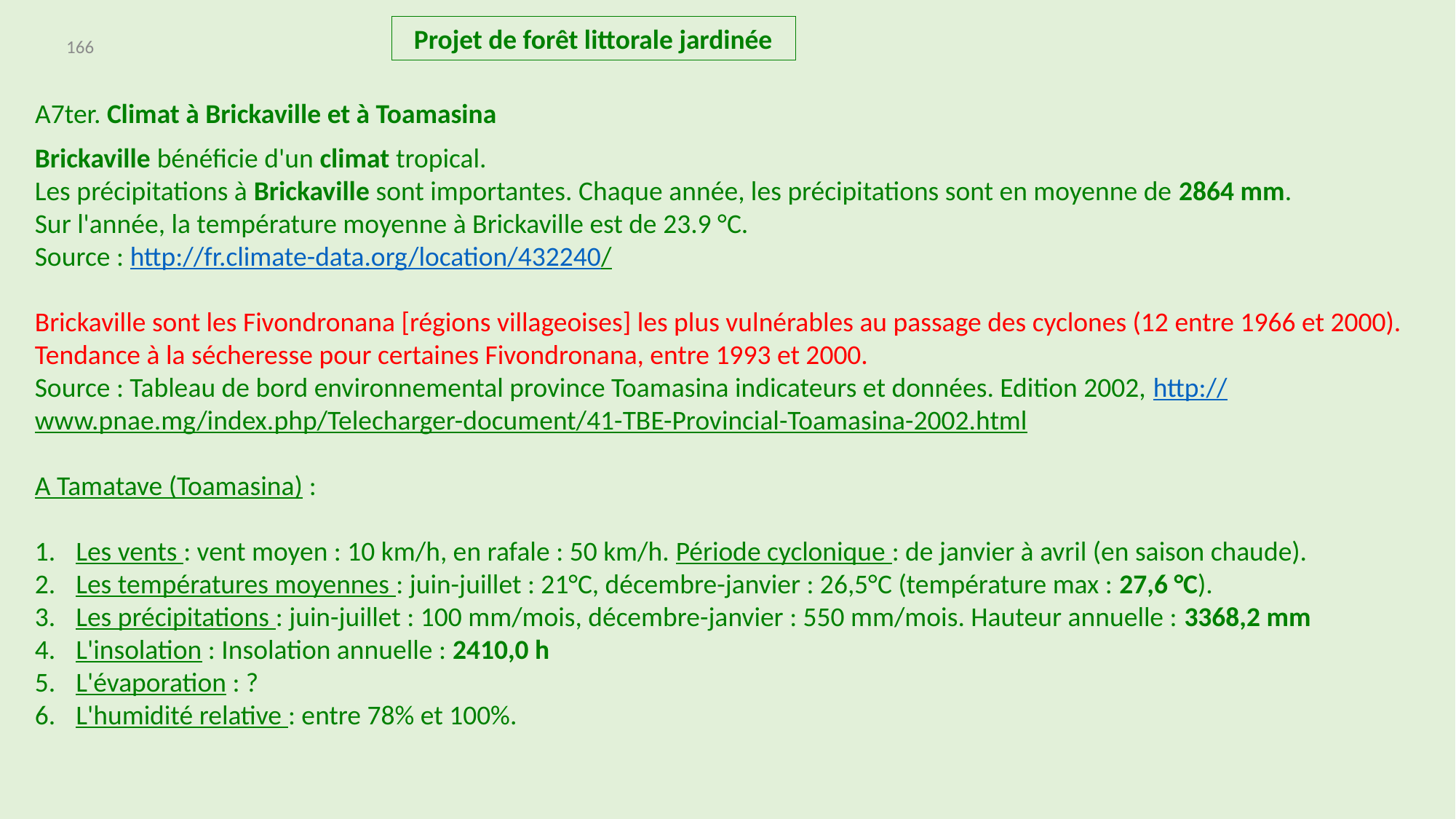

Projet de forêt littorale jardinée
166
A7ter. Climat à Brickaville et à Toamasina
Brickaville bénéficie d'un climat tropical.
Les précipitations à Brickaville sont importantes. Chaque année, les précipitations sont en moyenne de 2864 mm.
Sur l'année, la température moyenne à Brickaville est de 23.9 °C.
Source : http://fr.climate-data.org/location/432240/

Brickaville sont les Fivondronana [régions villageoises] les plus vulnérables au passage des cyclones (12 entre 1966 et 2000).
Tendance à la sécheresse pour certaines Fivondronana, entre 1993 et 2000.
Source : Tableau de bord environnemental province Toamasina indicateurs et données. Edition 2002, http://www.pnae.mg/index.php/Telecharger-document/41-TBE-Provincial-Toamasina-2002.html

A Tamatave (Toamasina) :

Les vents : vent moyen : 10 km/h, en rafale : 50 km/h. Période cyclonique : de janvier à avril (en saison chaude).
Les températures moyennes : juin-juillet : 21°C, décembre-janvier : 26,5°C (température max : 27,6 °C).
Les précipitations : juin-juillet : 100 mm/mois, décembre-janvier : 550 mm/mois. Hauteur annuelle : 3368,2 mm
L'insolation : Insolation annuelle : 2410,0 h
L'évaporation : ?
L'humidité relative : entre 78% et 100%.